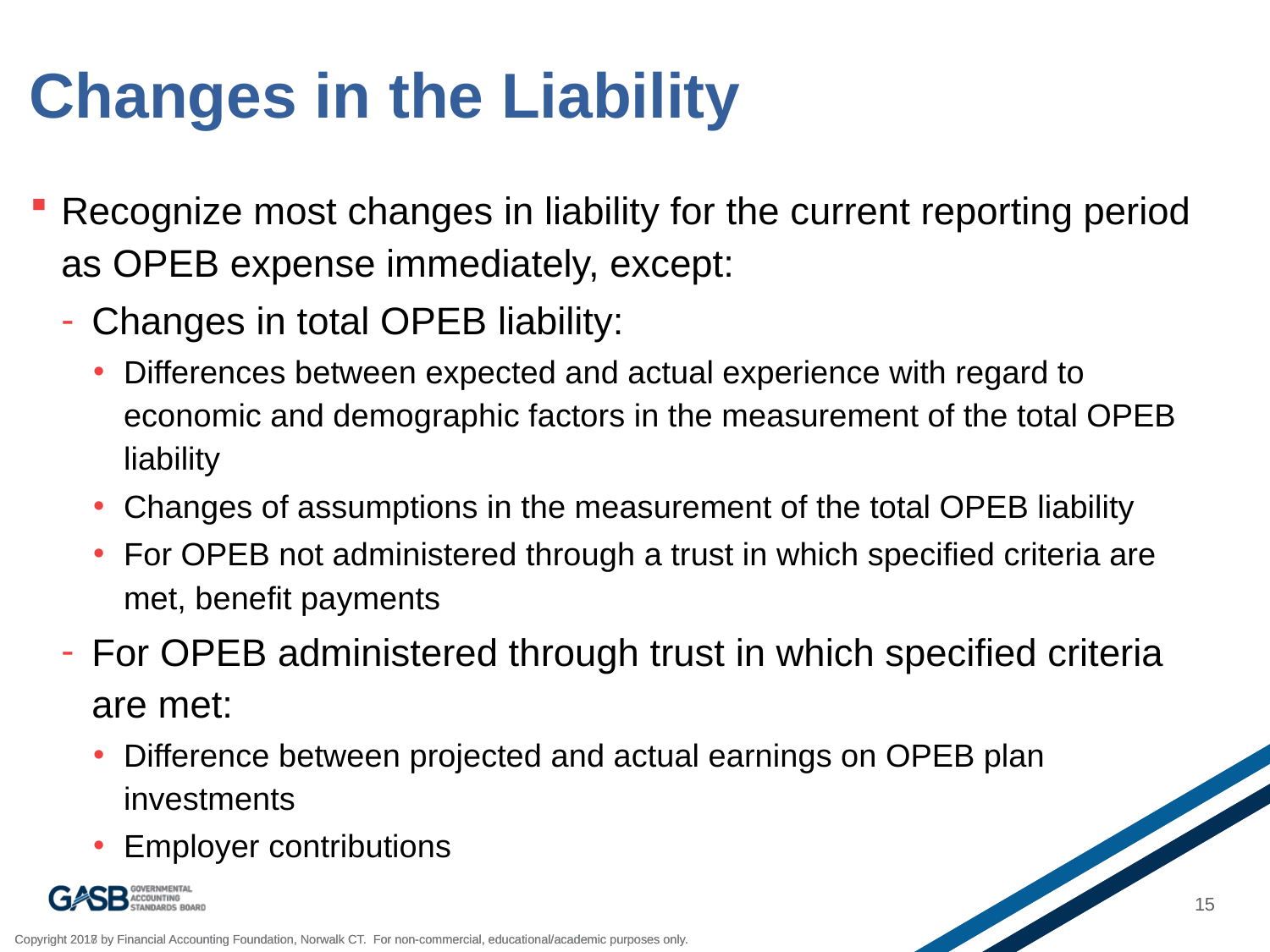

# Changes in the Liability
Recognize most changes in liability for the current reporting period as OPEB expense immediately, except:
Changes in total OPEB liability:
Differences between expected and actual experience with regard to economic and demographic factors in the measurement of the total OPEB liability
Changes of assumptions in the measurement of the total OPEB liability
For OPEB not administered through a trust in which specified criteria are met, benefit payments
For OPEB administered through trust in which specified criteria are met:
Difference between projected and actual earnings on OPEB plan investments
Employer contributions

15